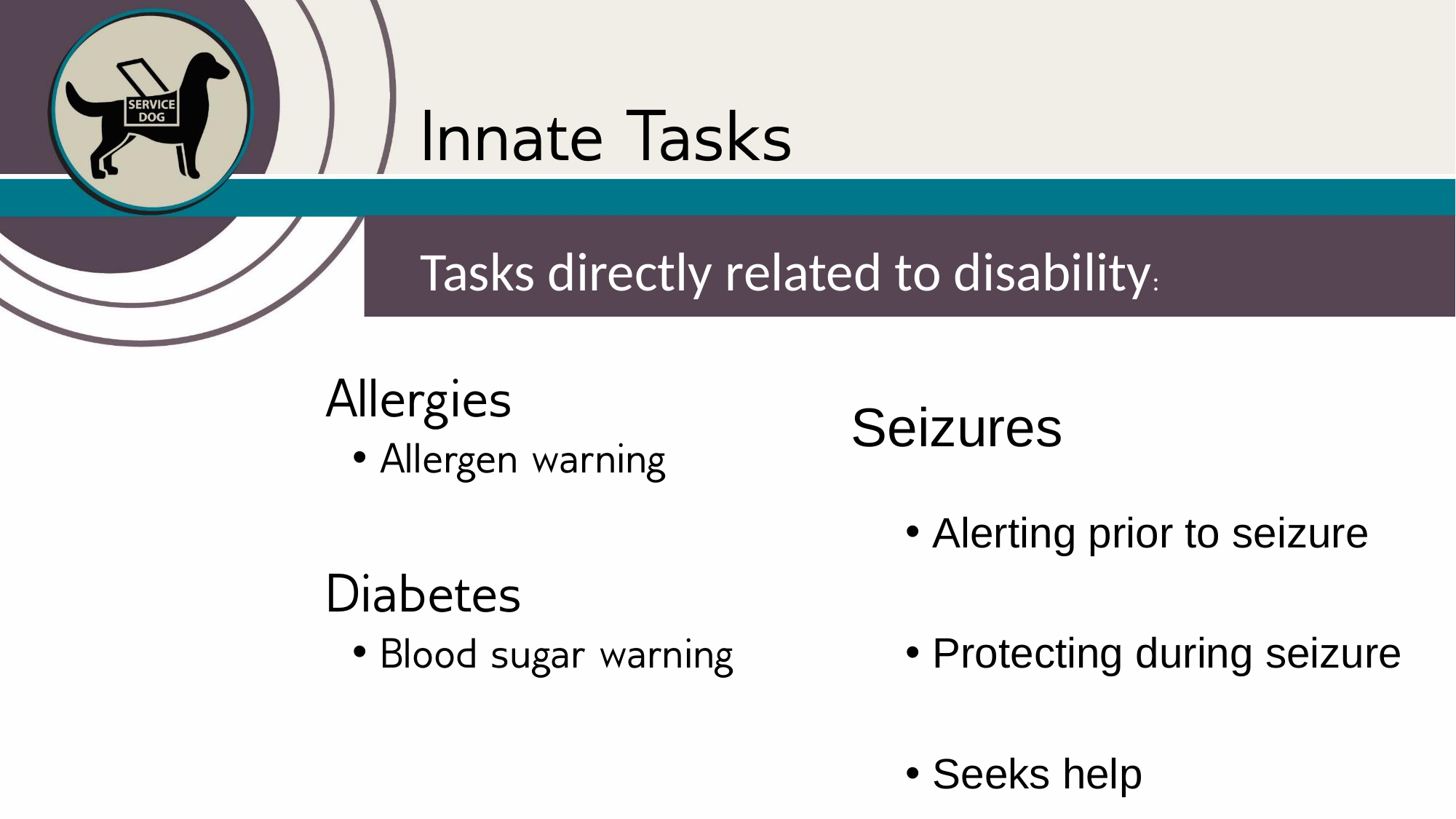

# Innate Tasks

Allergies
Allergen warning

Diabetes
Blood sugar warning
Tasks directly related to disability:

Seizures

Alerting prior to seizure

Protecting during seizure

Seeks help